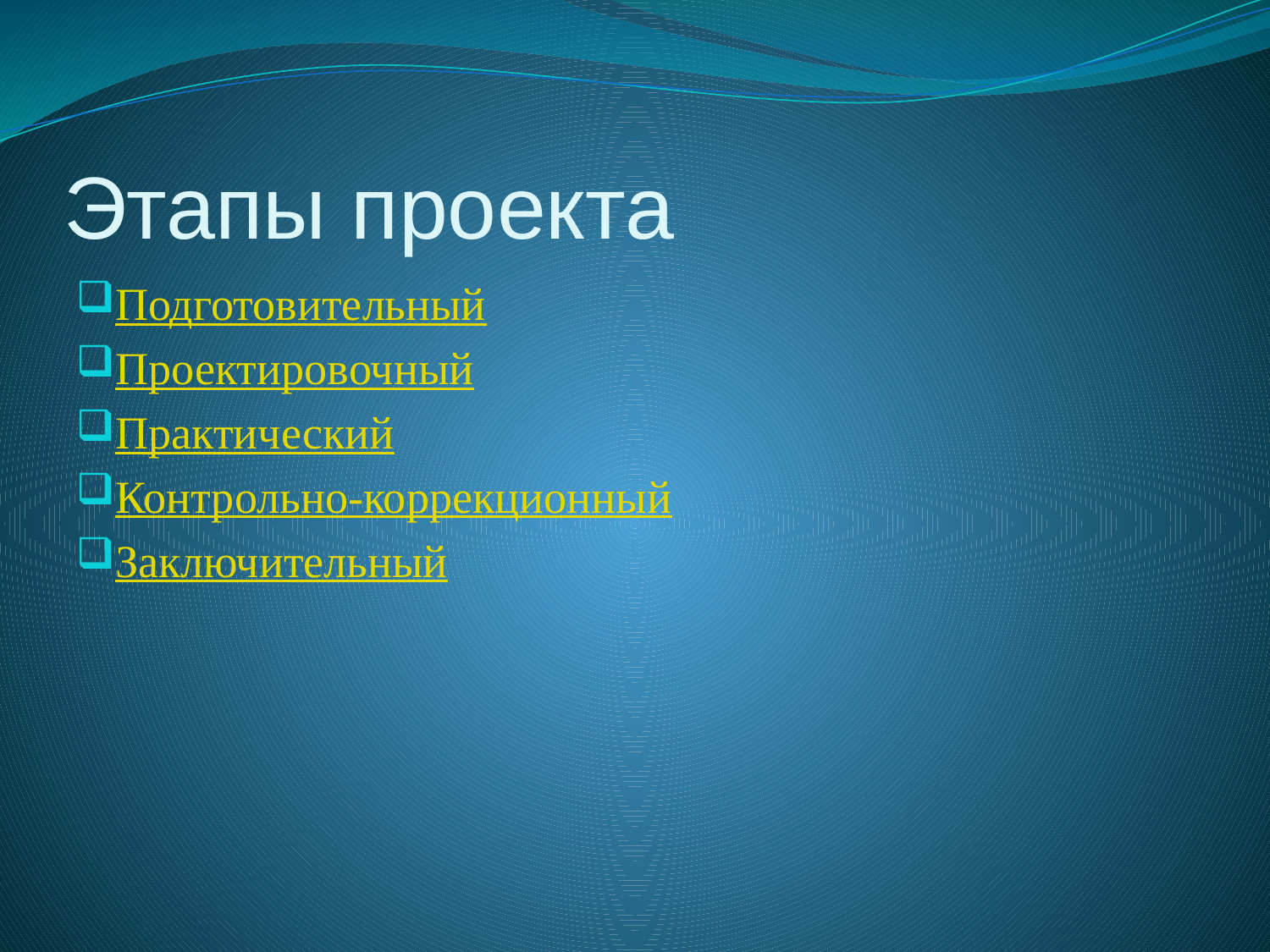

# Этапы проекта
Подготовительный
Проектировочный
Практический
Контрольно-коррекционный
Заключительный